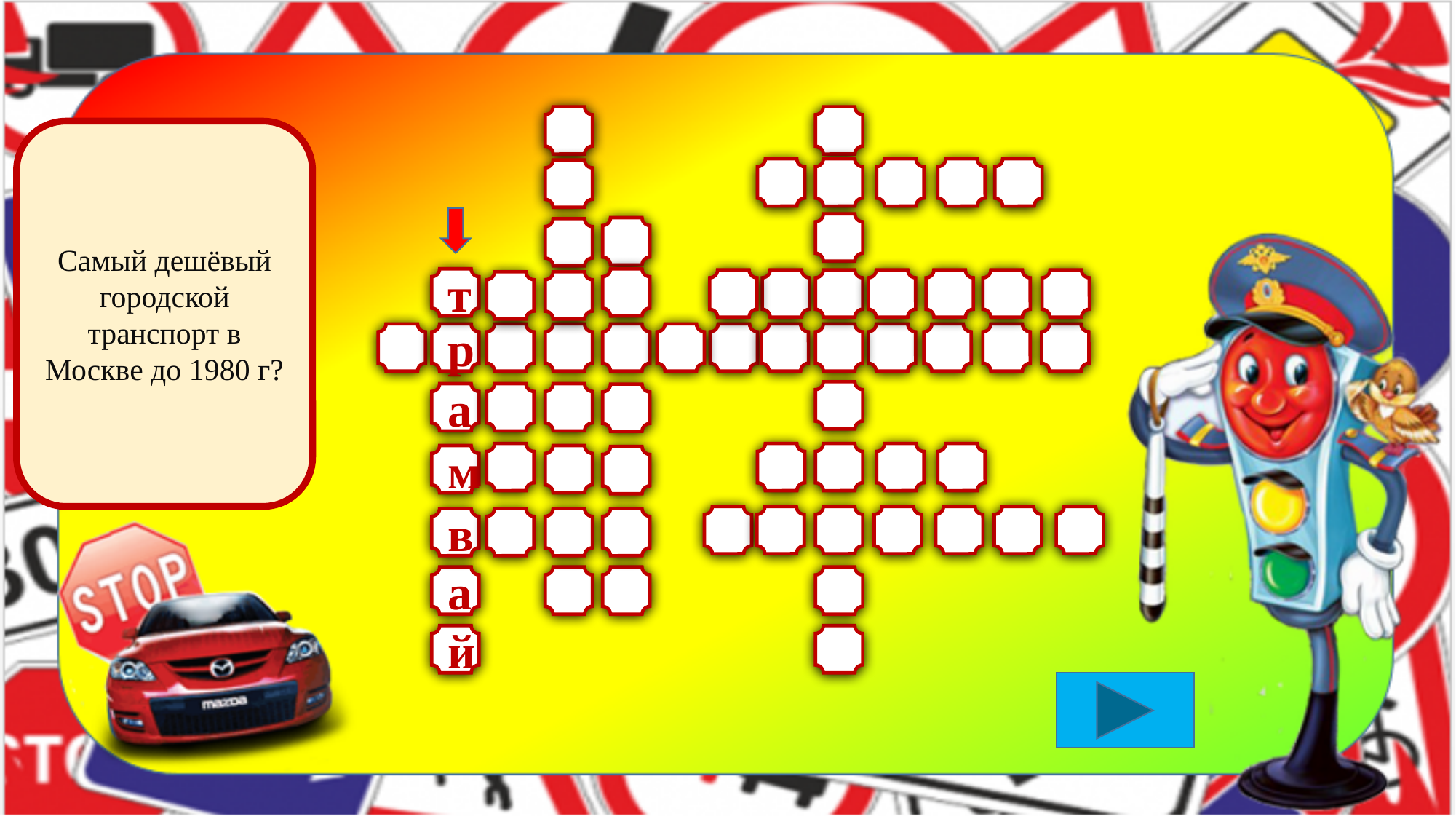

Самый дешёвый городской транспорт в Москве до 1980 г?

т

р

а

м

в

а

й